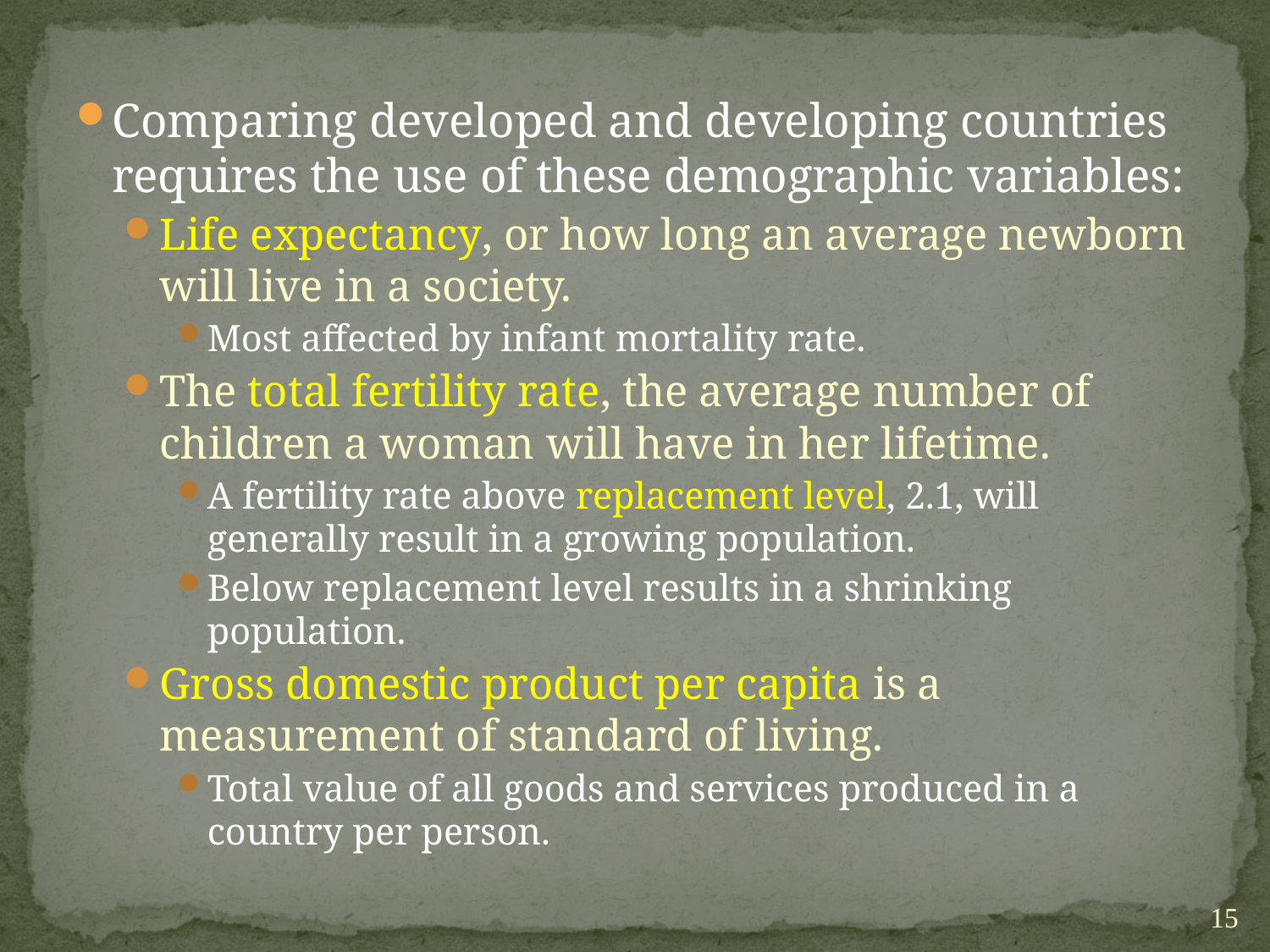

Comparing developed and developing countries requires the use of these demographic variables:
Life expectancy, or how long an average newborn will live in a society.
Most affected by infant mortality rate.
The total fertility rate, the average number of children a woman will have in her lifetime.
A fertility rate above replacement level, 2.1, will generally result in a growing population.
Below replacement level results in a shrinking population.
Gross domestic product per capita is a measurement of standard of living.
Total value of all goods and services produced in a country per person.

15